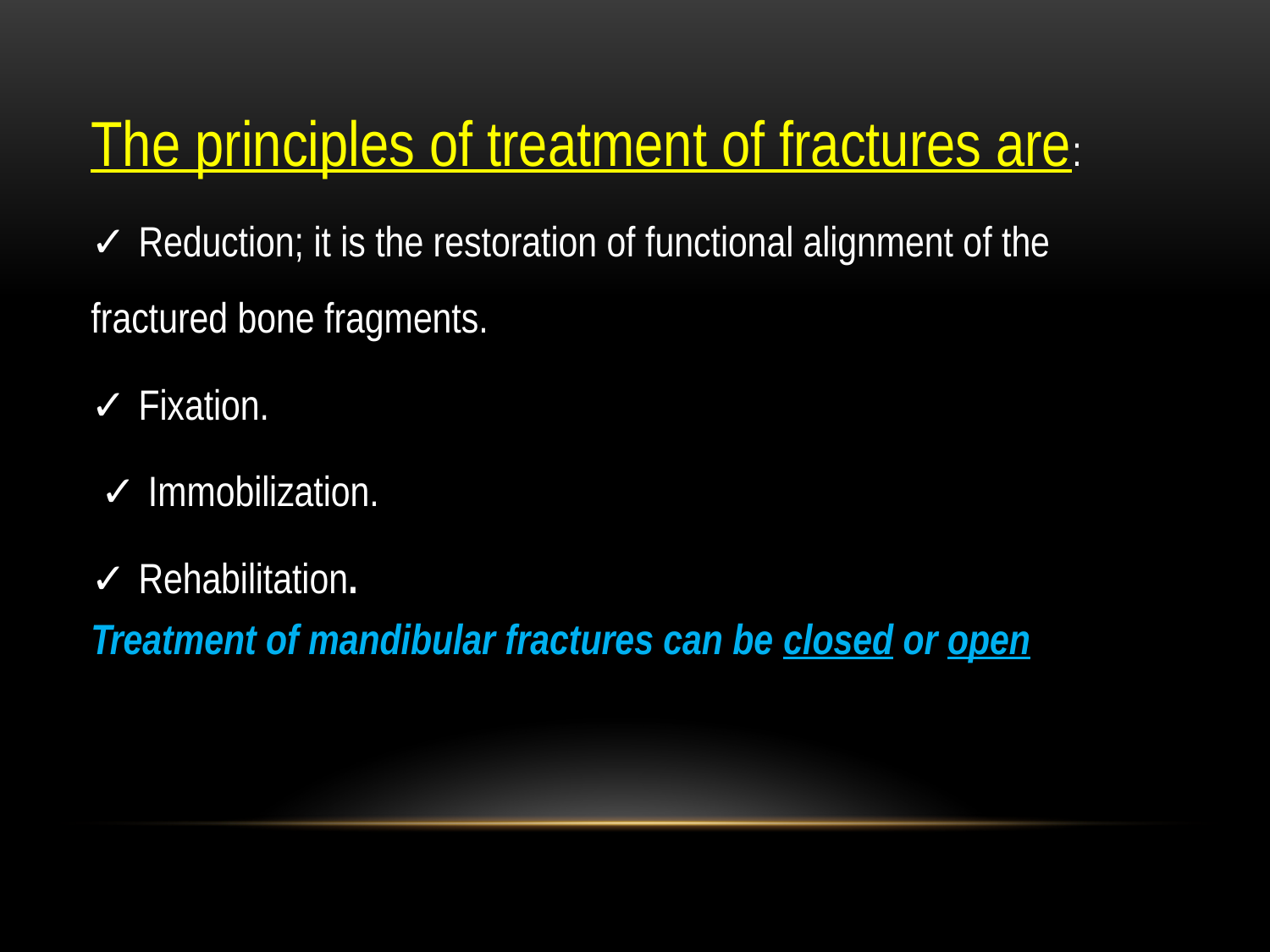

The principles of treatment of fractures are:
✓ Reduction; it is the restoration of functional alignment of the fractured bone fragments.
✓ Fixation.
 ✓ Immobilization.
✓ Rehabilitation.
Treatment of mandibular fractures can be closed or open